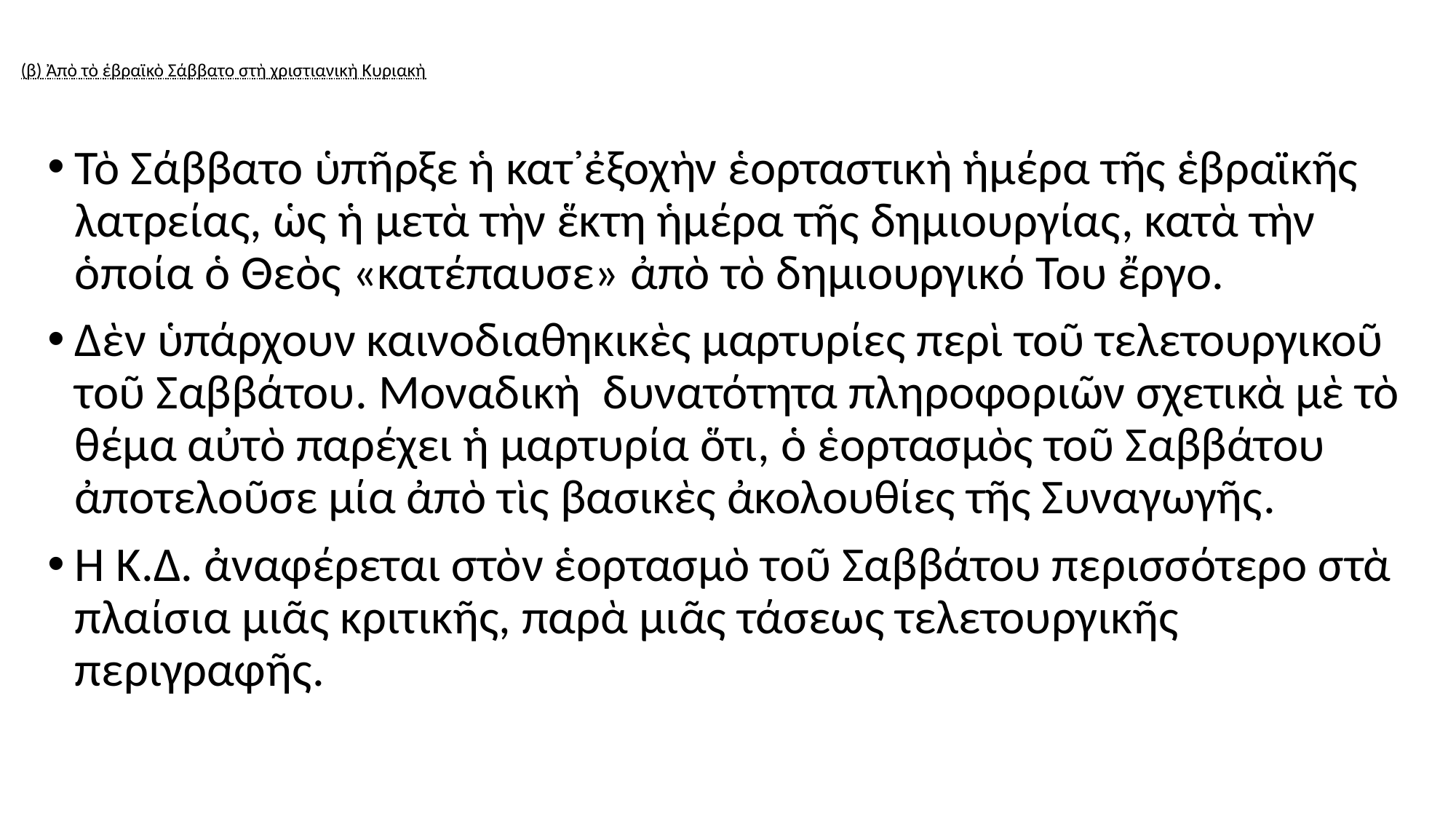

# (β) Ἀπὸ τὸ ἑβραϊκὸ Σάββατο στὴ χριστιανικὴ Κυριακὴ
Τὸ Σάββατο ὑπῆρξε ἡ κατ᾿ἐξοχὴν ἑορταστικὴ ἡμέρα τῆς ἑβραϊκῆς λατρείας, ὡς ἡ μετὰ τὴν ἕκτη ἡμέρα τῆς δημιουργίας, κατὰ τὴν ὁποία ὁ Θεὸς «κατέπαυσε» ἀπὸ τὸ δημιουργικό Του ἔργο.
Δὲν ὑπάρχουν καινοδιαθηκικὲς μαρτυρίες περὶ τοῦ τελετουργικοῦ τοῦ Σαββάτου. Μοναδικὴ  δυνατότητα πληροφοριῶν σχετικὰ μὲ τὸ θέμα αὐτὸ παρέχει ἡ μαρτυρία ὅτι, ὁ ἑορτασμὸς τοῦ Σαββάτου ἀποτελοῦσε μία ἀπὸ τὶς βασικὲς ἀκολουθίες τῆς Συναγωγῆς.
Ἡ Κ.Δ. ἀναφέρεται στὸν ἑορτασμὸ τοῦ Σαββάτου περισσότερο στὰ πλαίσια μιᾶς κριτικῆς, παρὰ μιᾶς τάσεως τελετουργικῆς περιγραφῆς.